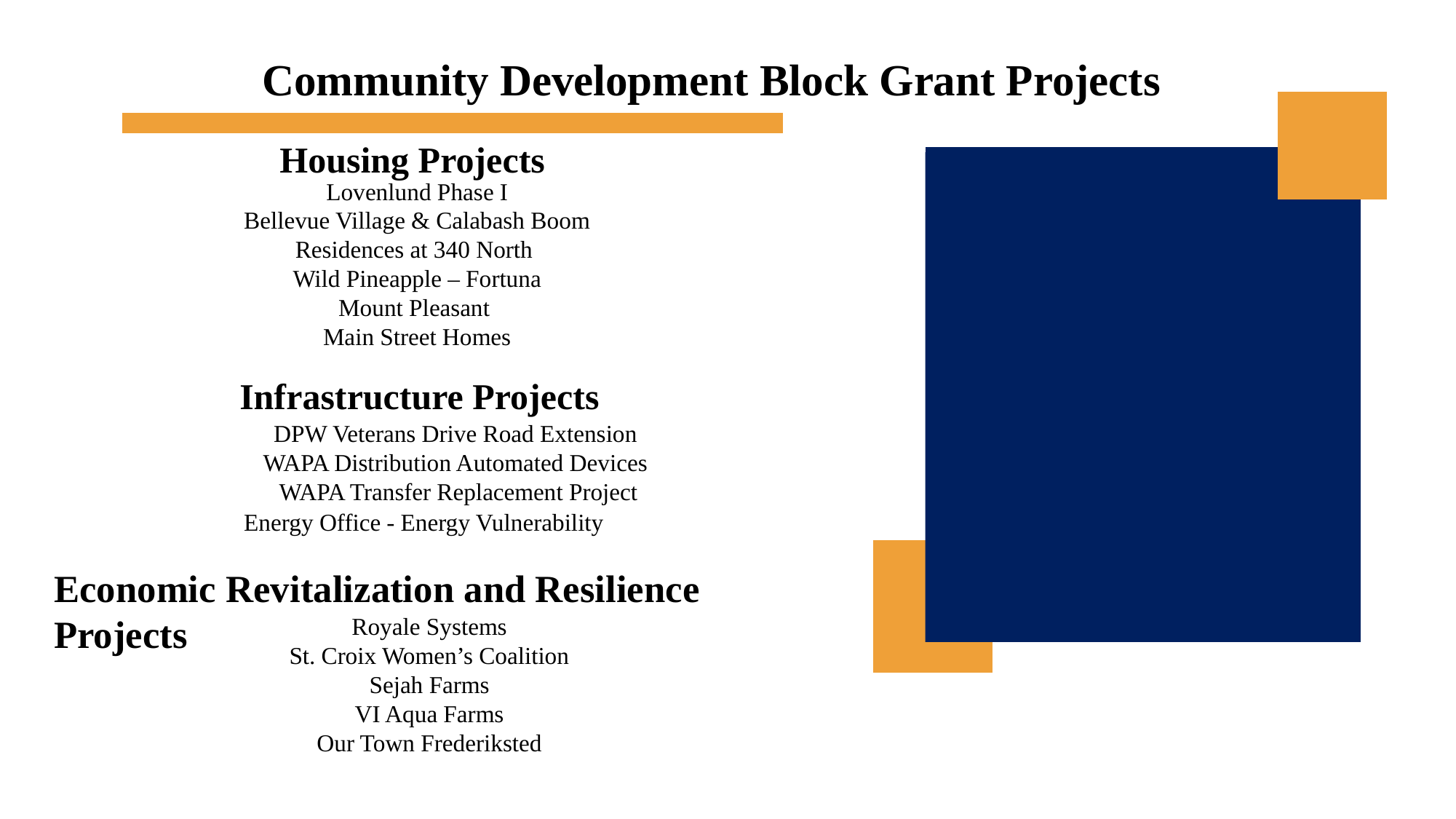

Community Development Block Grant Projects

Housing Projects

Lovenlund Phase I
Bellevue Village & Calabash Boom
Residences at 340 North
Wild Pineapple – Fortuna
Mount Pleasant
Main Street Homes

Infrastructure Projects
DPW Veterans Drive Road Extension
WAPA Distribution Automated Devices
 WAPA Transfer Replacement Project
 Energy Office - Energy Vulnerability

Economic Revitalization and Resilience Projects
Royale Systems
St. Croix Women’s Coalition
Sejah Farms
VI Aqua Farms
Our Town Frederiksted